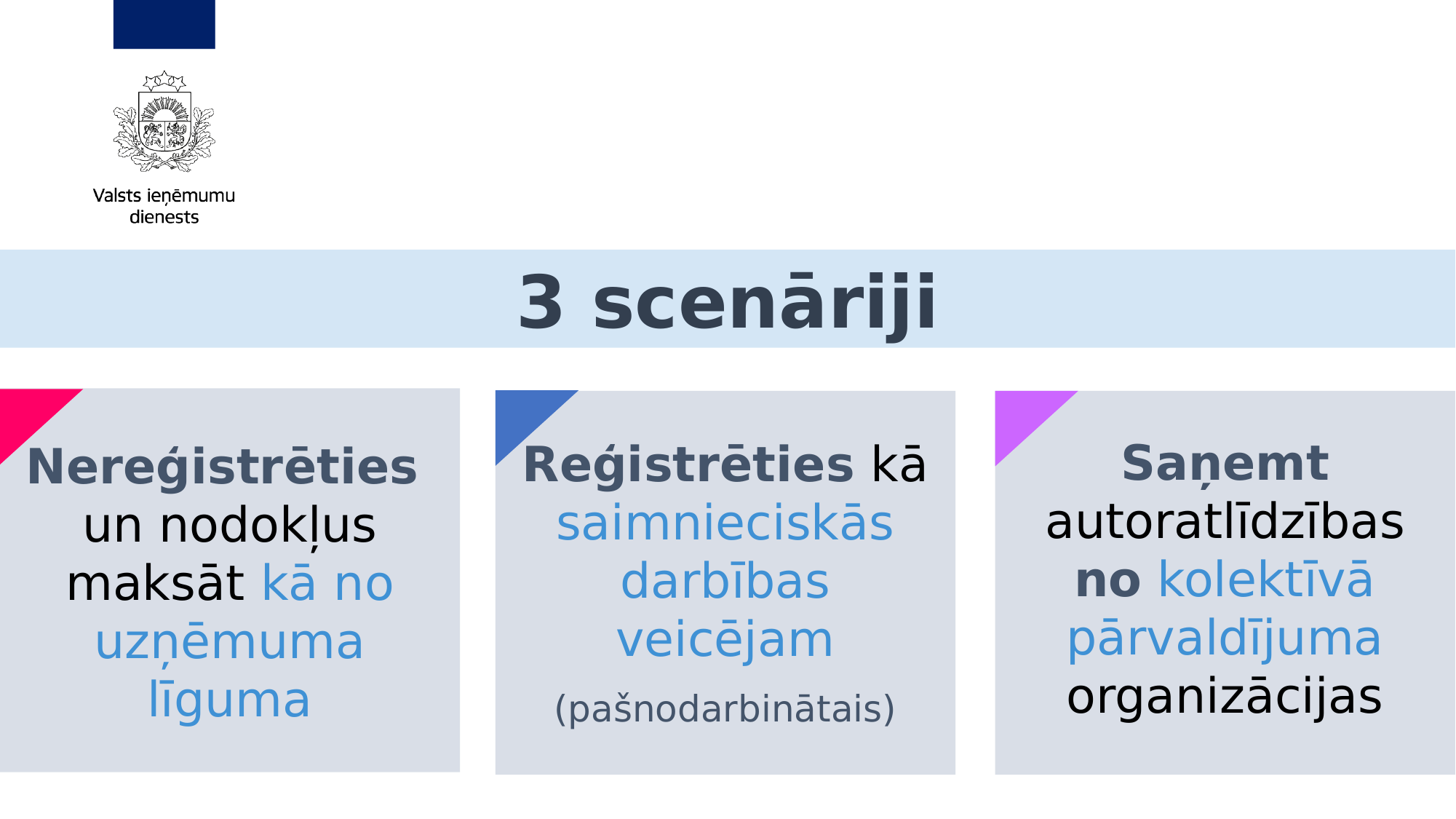

3 scenāriji

Saņemt autoratlīdzības no kolektīvā pārvaldījuma organizācijas
Reģistrēties kā saimnieciskās darbības veicējam

(pašnodarbinātais)
Nereģistrēties
un nodokļus maksāt kā no uzņēmuma līguma